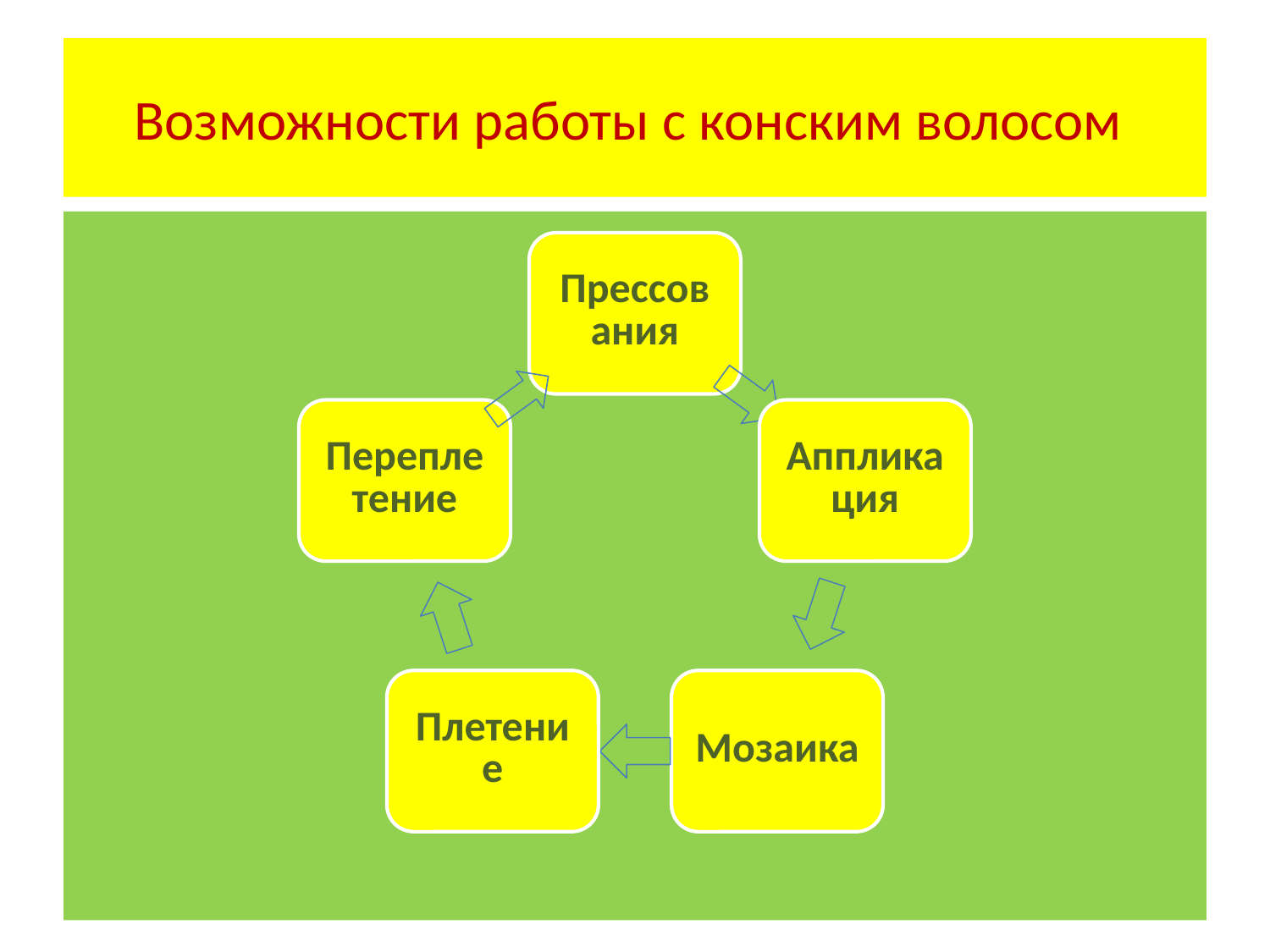

# Возможности работы с конским волосом

Прессования
Аппликация
Мозаика
Плетение
Переплетение